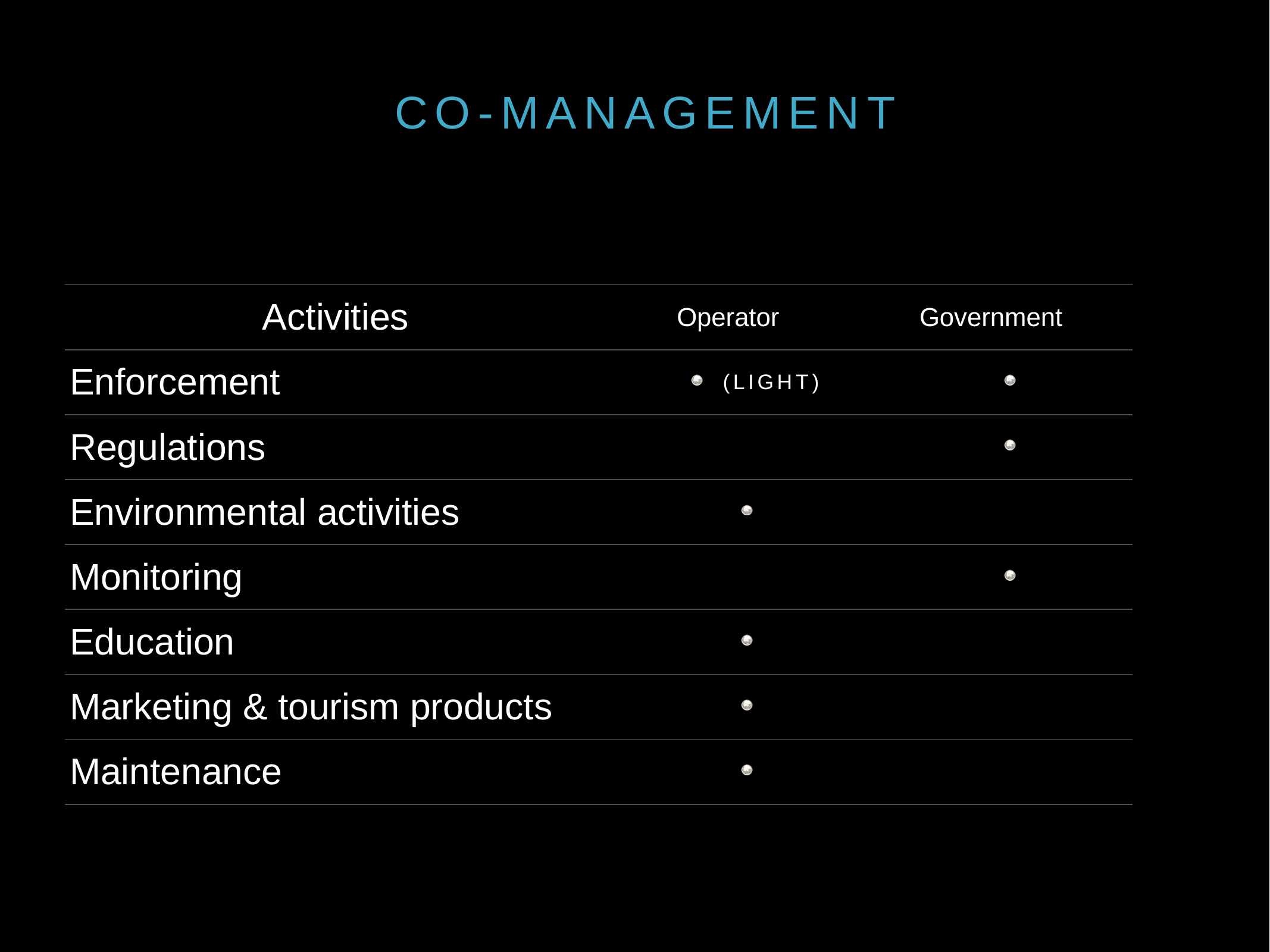

# co-managemenT
| Activities | Operator | Government |
| --- | --- | --- |
| Enforcement | (light) |  |
| Regulations |  |  |
| Environmental activities |  |  |
| Monitoring |  |  |
| Education |  |  |
| Marketing & tourism products |  |  |
| Maintenance |  |  |